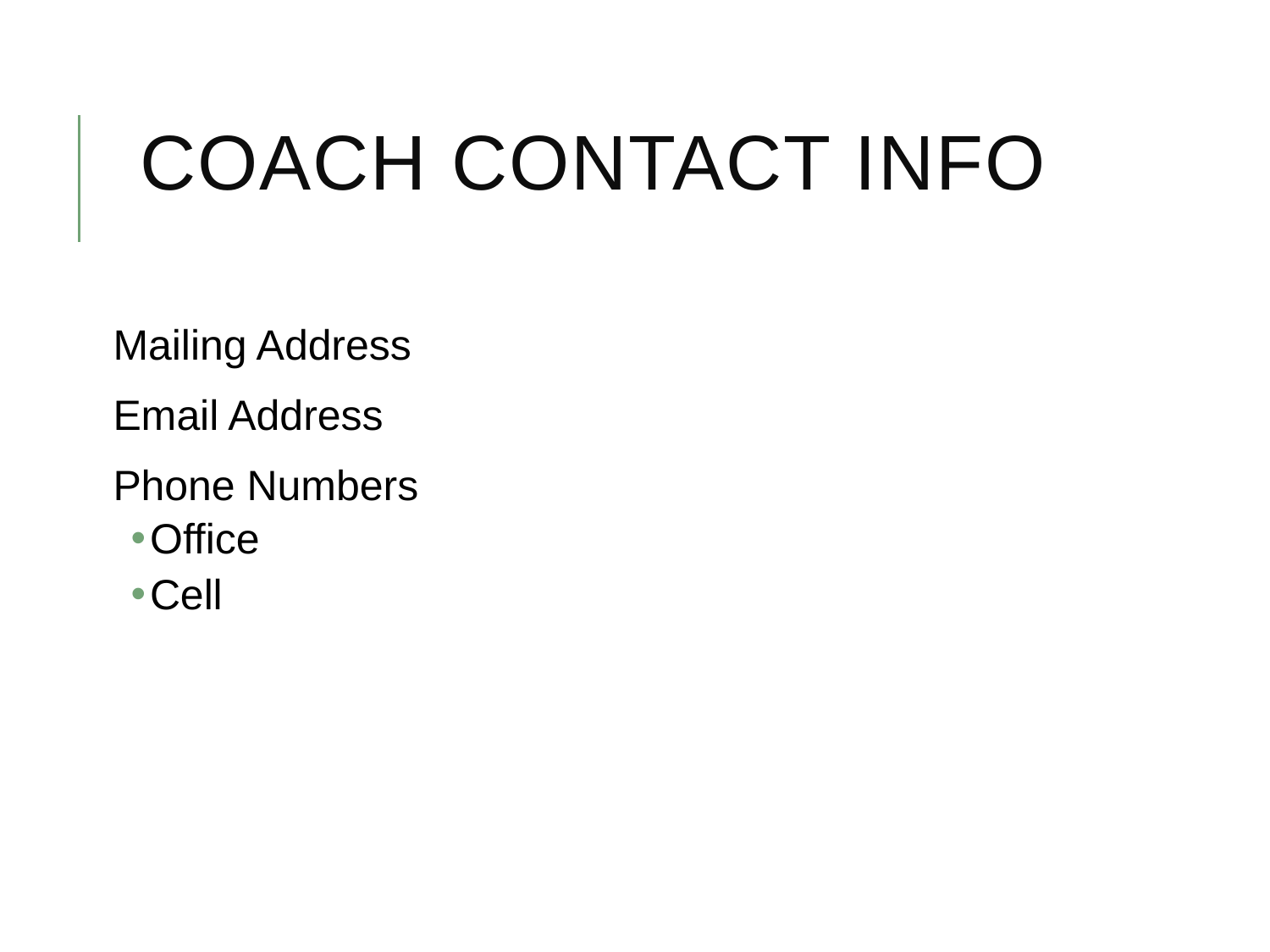

# Coach contact info
Mailing Address
Email Address
Phone Numbers
Office
Cell